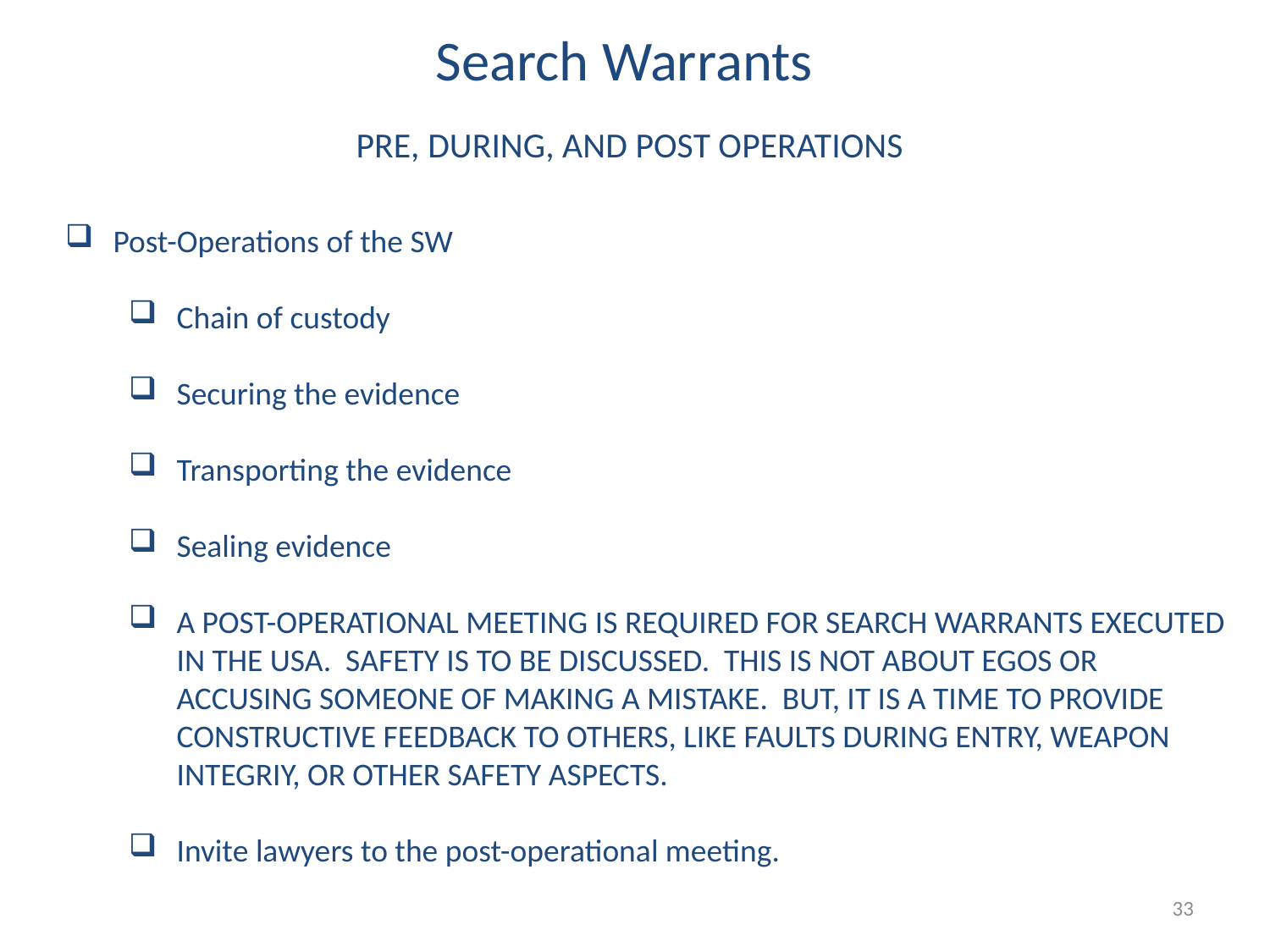

Search Warrants
PRE, DURING, AND POST OPERATIONS
Post-Operations of the SW

Chain of custody

Securing the evidence

Transporting the evidence

Sealing evidence

A POST-OPERATIONAL MEETING IS REQUIRED FOR SEARCH WARRANTS EXECUTED IN THE USA.  SAFETY IS TO BE DISCUSSED.  THIS IS NOT ABOUT EGOS OR ACCUSING SOMEONE OF MAKING A MISTAKE.  BUT, IT IS A TIME TO PROVIDE CONSTRUCTIVE FEEDBACK TO OTHERS, LIKE FAULTS DURING ENTRY, WEAPON INTEGRIY, OR OTHER SAFETY ASPECTS.

Invite lawyers to the post-operational meeting.

33